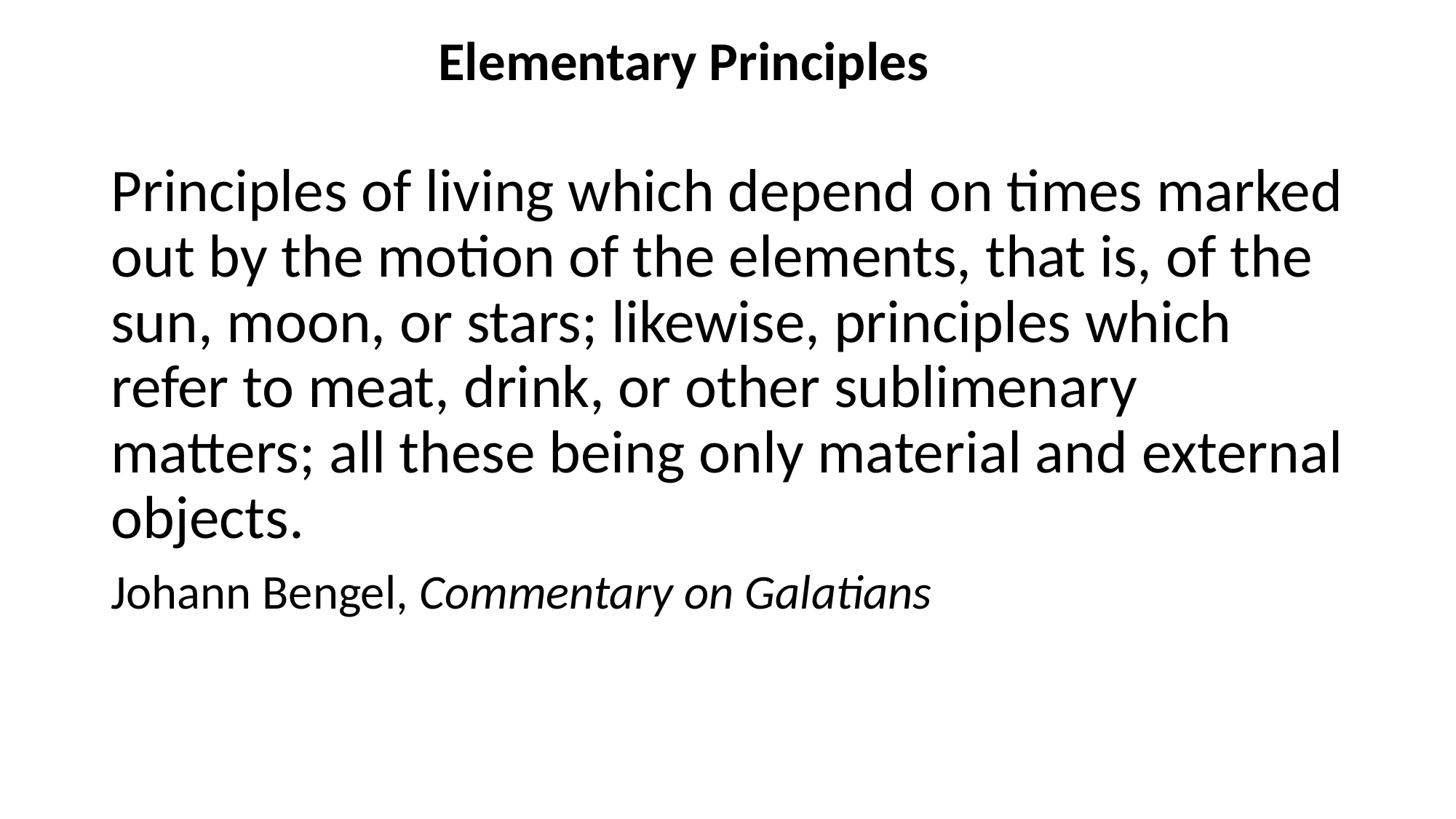

# Elementary Principles
Principles of living which depend on times marked out by the motion of the elements, that is, of the sun, moon, or stars; likewise, principles which refer to meat, drink, or other sublimenary matters; all these being only material and external objects.
Johann Bengel, Commentary on Galatians